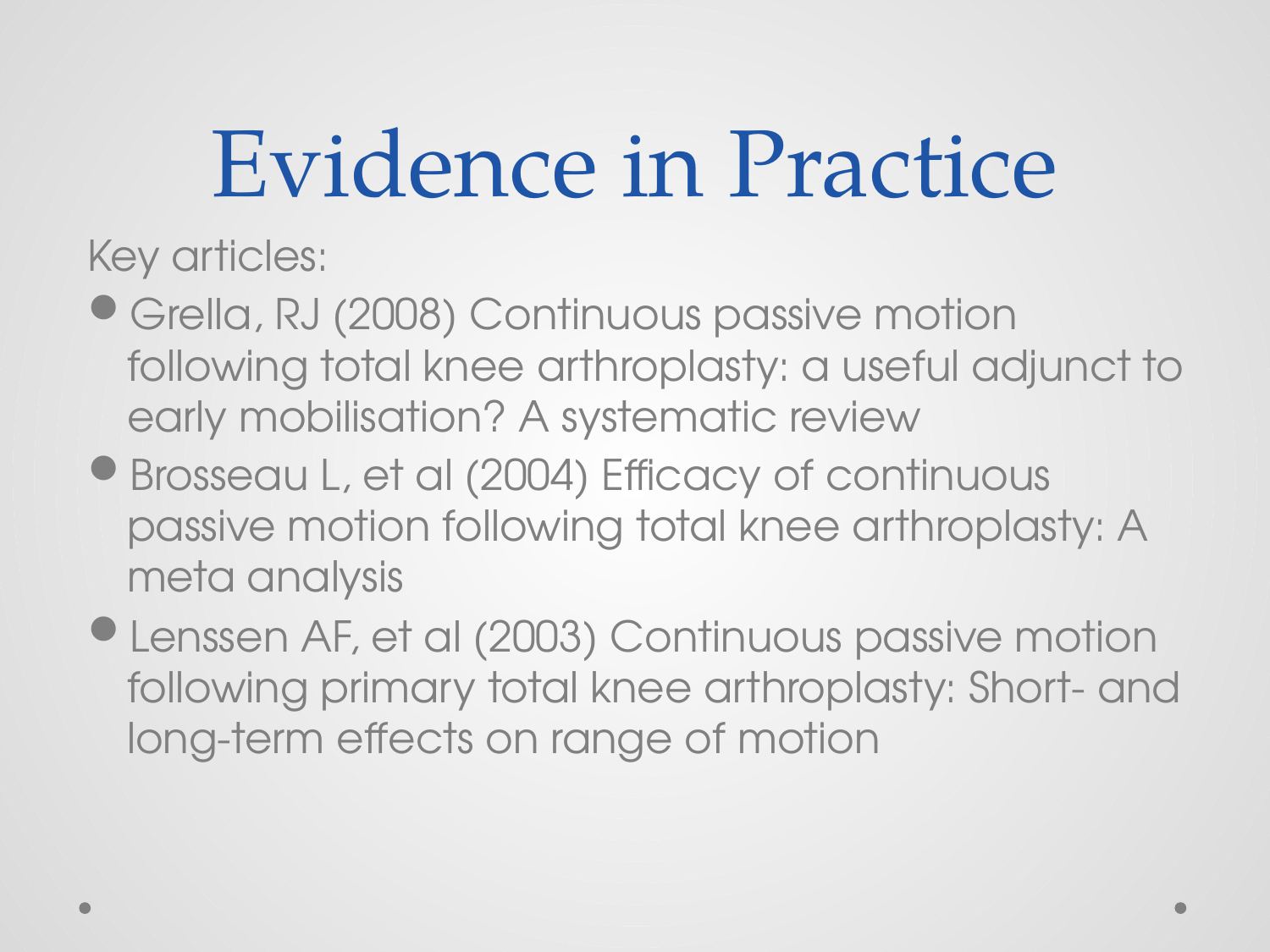

# Evidence in Practice
Key articles:
Grella, RJ (2008) Continuous passive motion following total knee arthroplasty: a useful adjunct to early mobilisation? A systematic review
Brosseau L, et al (2004) Efficacy of continuous passive motion following total knee arthroplasty: A meta analysis
Lenssen AF, et al (2003) Continuous passive motion following primary total knee arthroplasty: Short- and long-term effects on range of motion